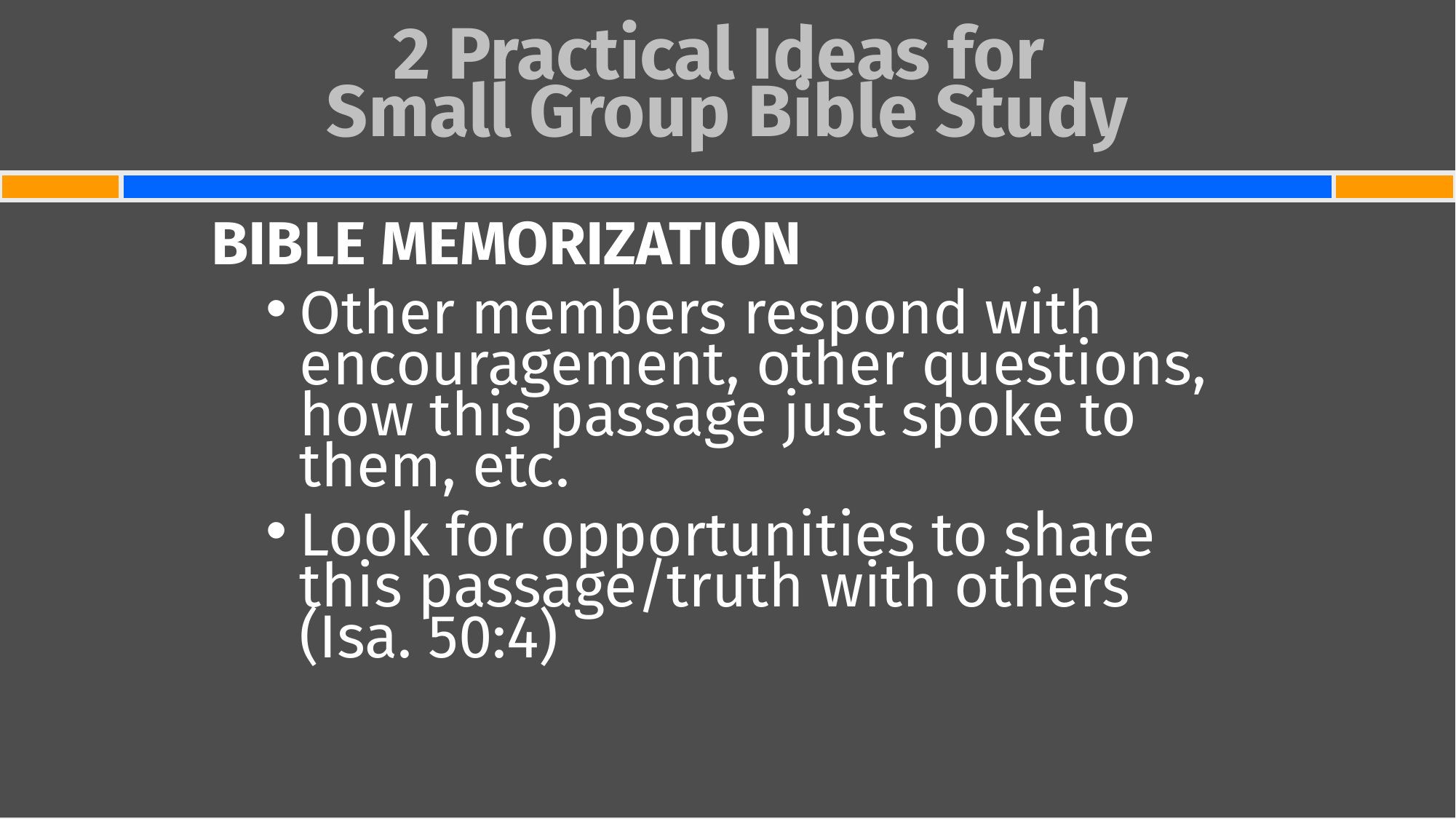

# 2 Practical Ideas for Small Group Bible Study
BIBLE MEMORIZATION
Other members respond with encouragement, other questions, how this passage just spoke to them, etc.
Look for opportunities to share this passage/truth with others (Isa. 50:4)